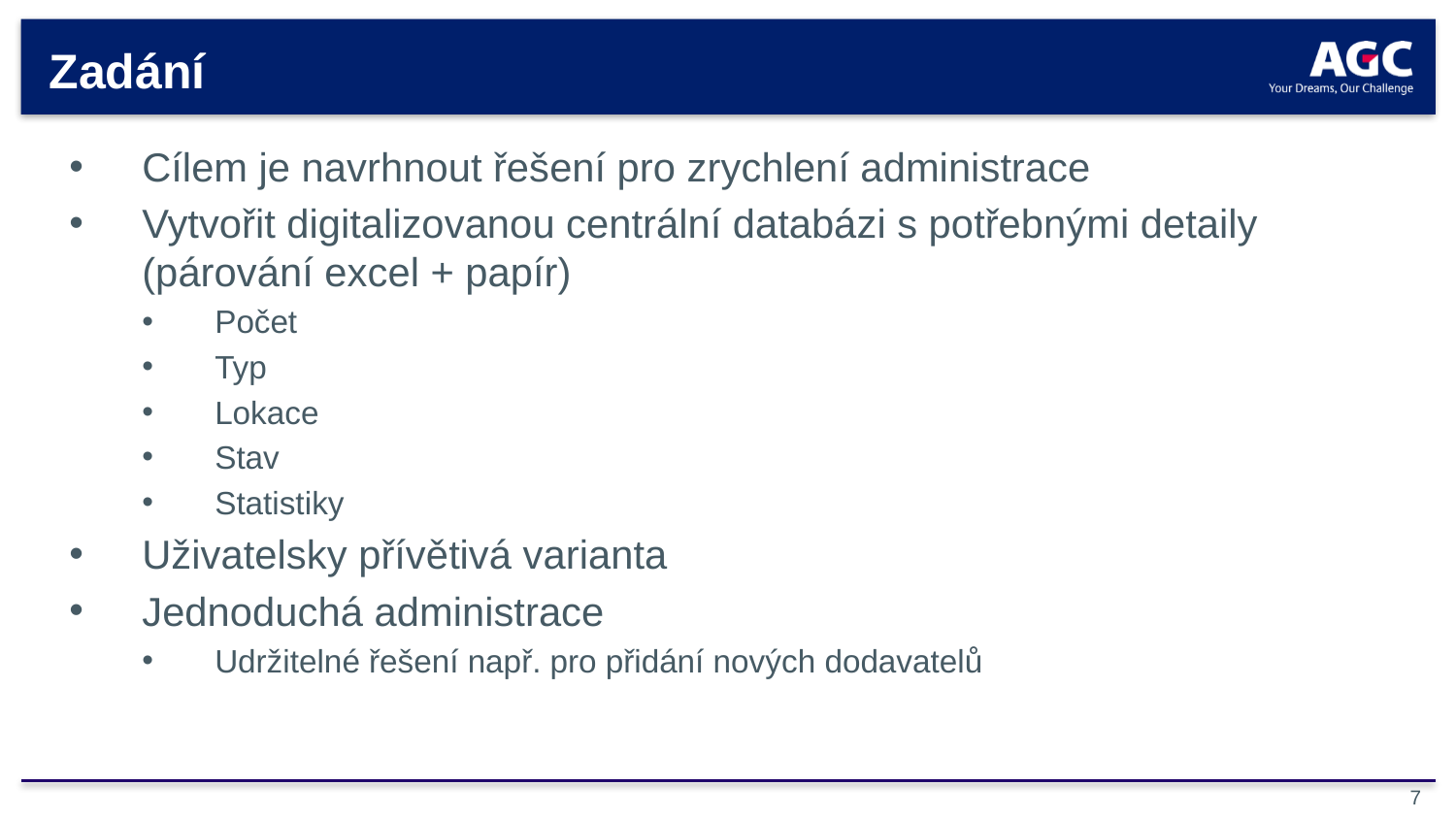

# Zadání
Cílem je navrhnout řešení pro zrychlení administrace
Vytvořit digitalizovanou centrální databázi s potřebnými detaily (párování excel + papír)
Počet
Typ
Lokace
Stav
Statistiky
Uživatelsky přívětivá varianta
Jednoduchá administrace
Udržitelné řešení např. pro přidání nových dodavatelů

7
7